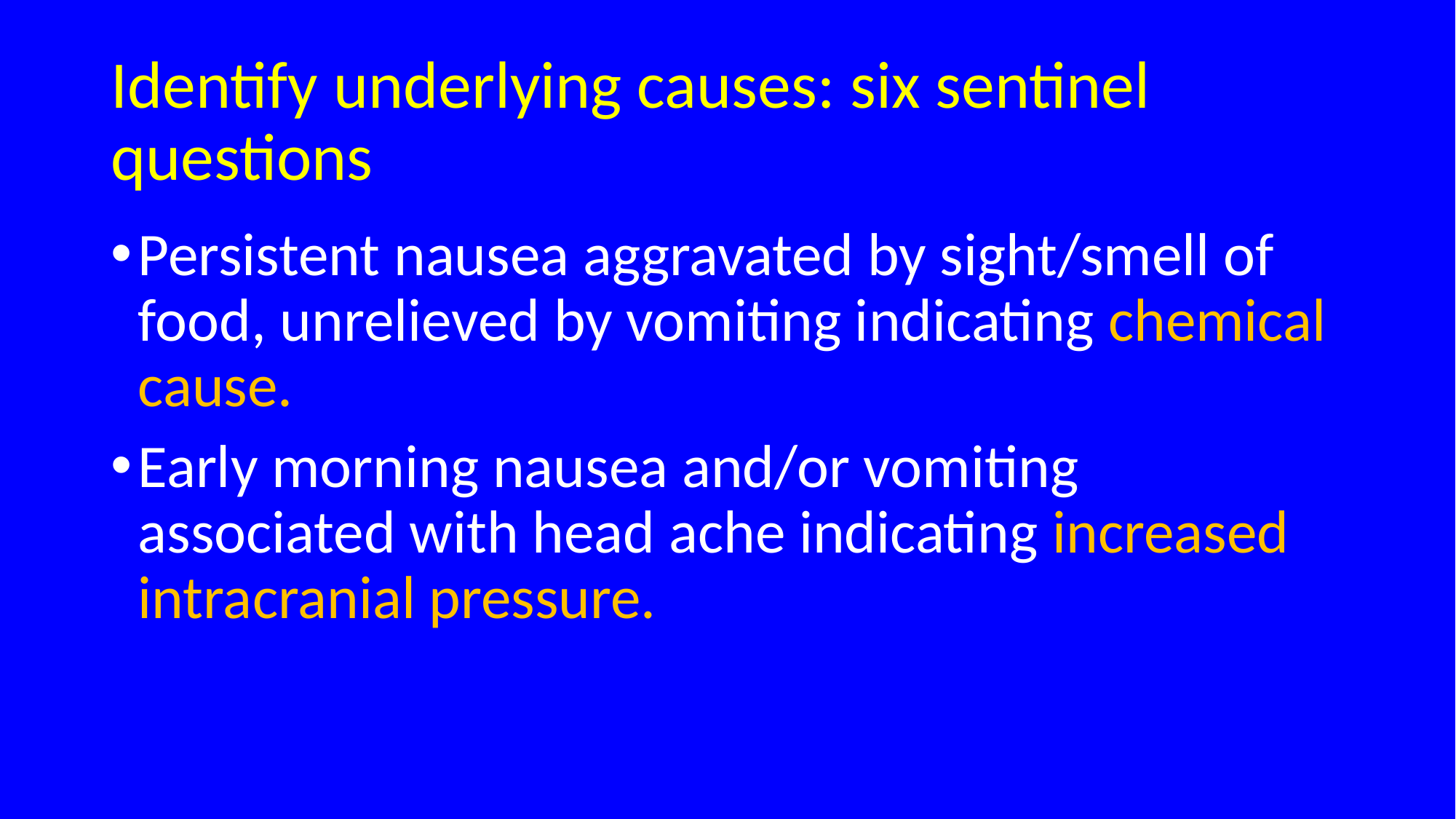

# Identify underlying causes: six sentinel questions
Persistent nausea aggravated by sight/smell of food, unrelieved by vomiting indicating chemical cause.
Early morning nausea and/or vomiting associated with head ache indicating increased intracranial pressure.